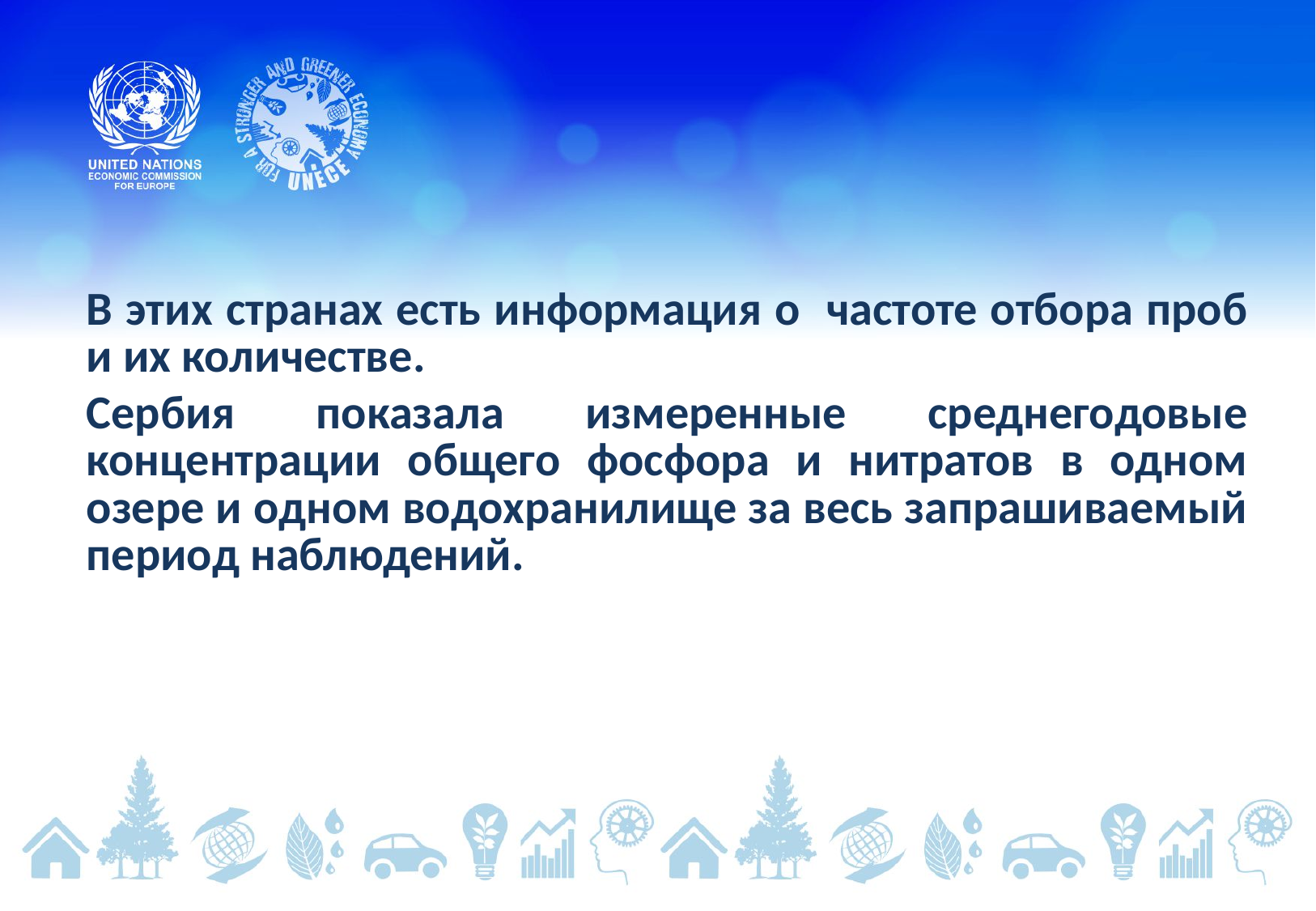

В этих странах есть информация о  частоте отбора проб и их количестве.
Сербия показала измеренные среднегодовые концентрации общего фосфора и нитратов в одном озере и одном водохранилище за весь запрашиваемый период наблюдений.